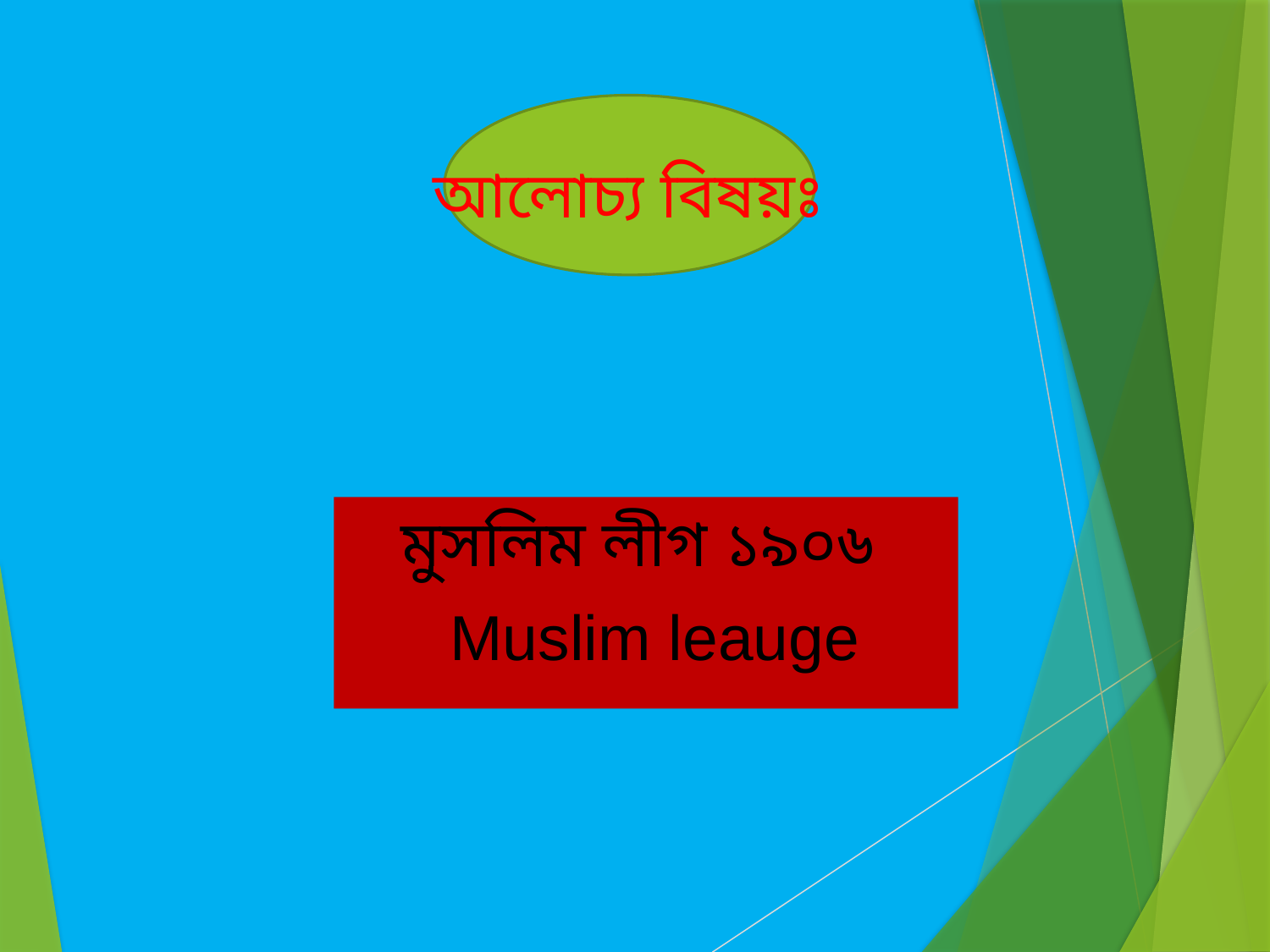

# আলোচ্য বিষয়ঃ
মুসলিম লীগ ১৯০৬
 Muslim leauge